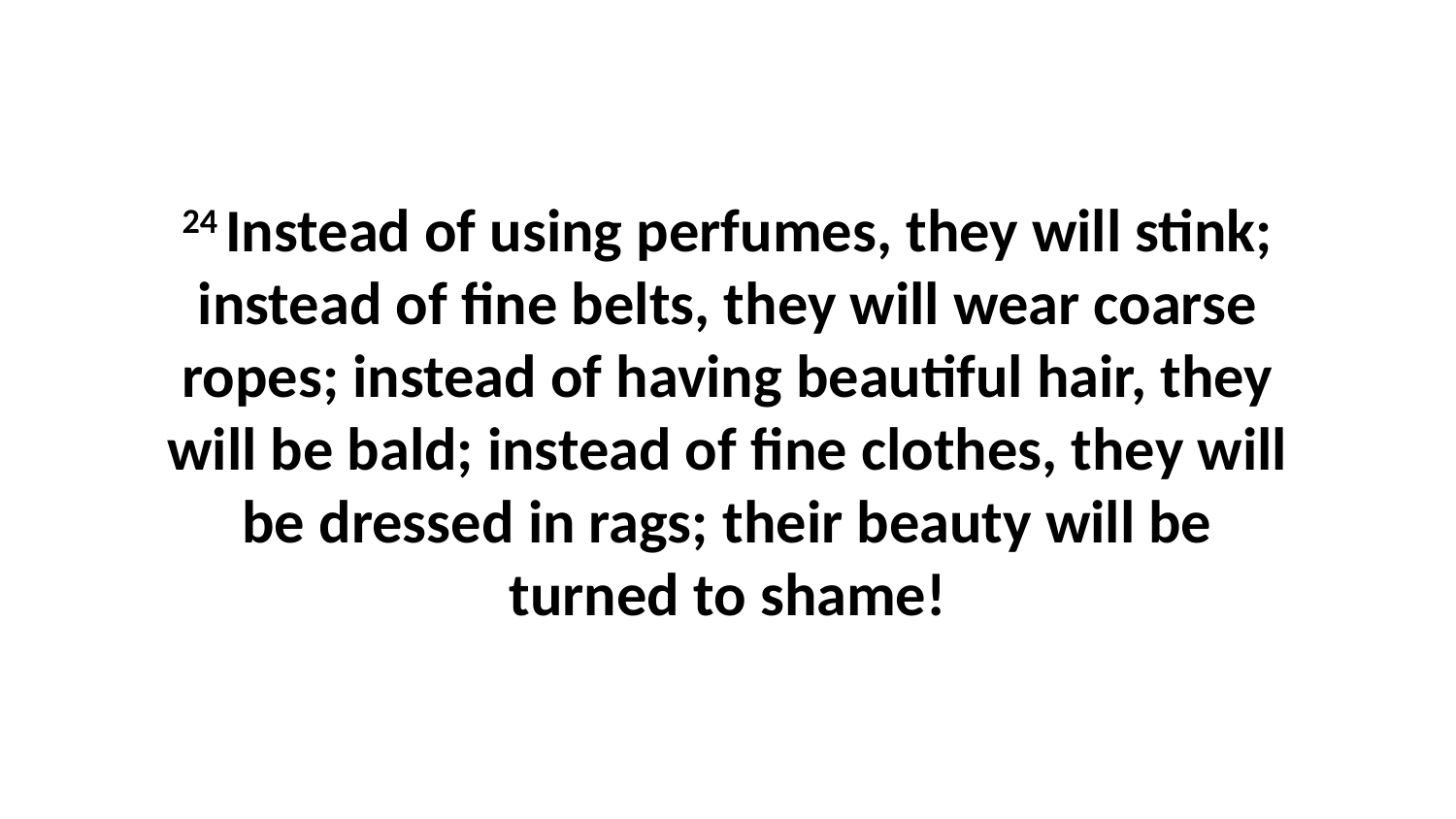

24 Instead of using perfumes, they will stink; instead of fine belts, they will wear coarse ropes; instead of having beautiful hair, they will be bald; instead of fine clothes, they will be dressed in rags; their beauty will be turned to shame!